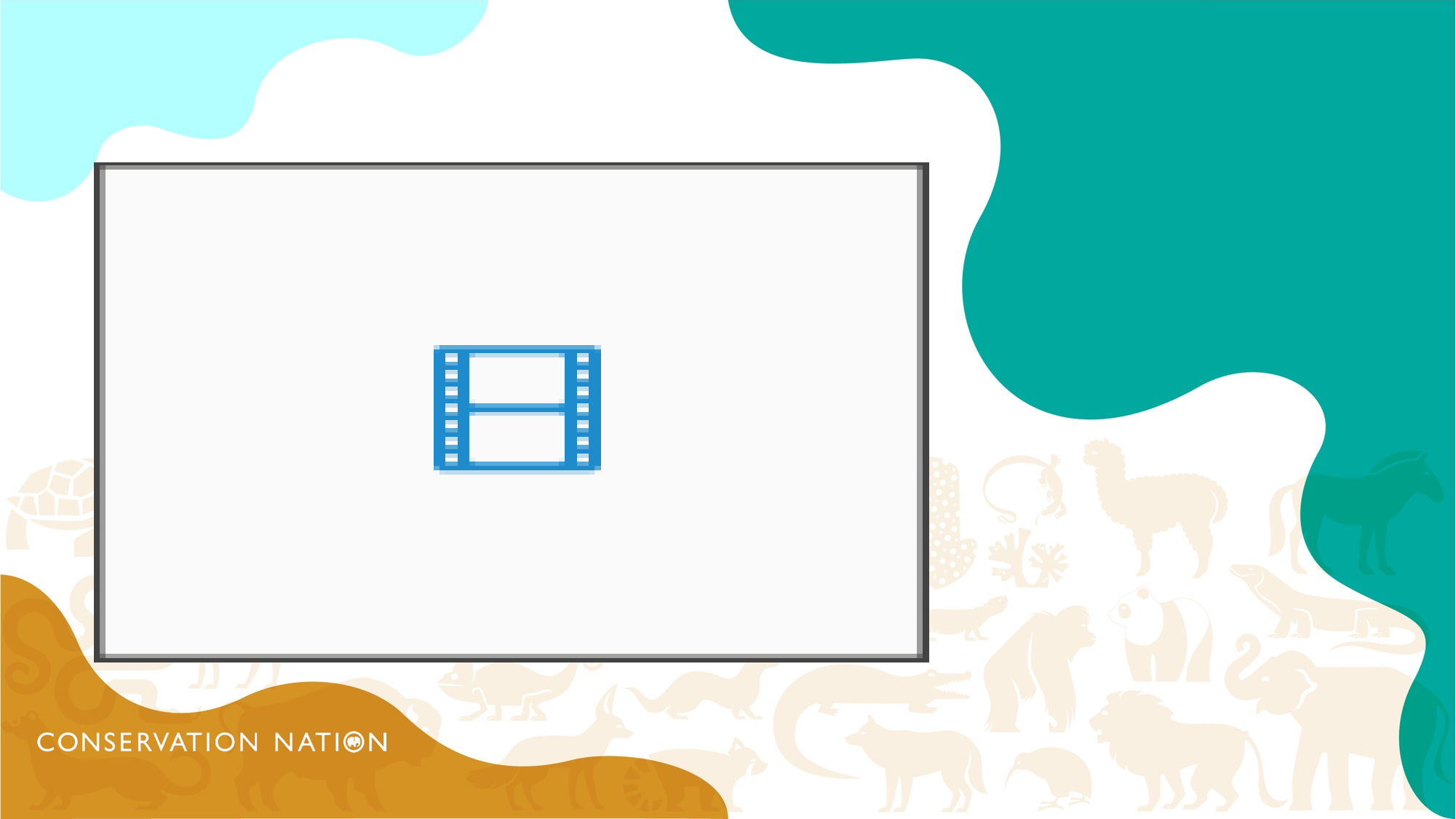

INSTRUCTIONS:
Browse this slide deck and preselect about 10-20 statements for one game. Choose a mix of fact and fiction statements and mix them up to make it fun for your students.
There are two slides per statement, with the second slide showing the answer. Rearrange the slides and use as few or as many as you would like to, depending on how much time you have.
Break students into pairs and give each pair a set of fact or fiction signs. You can print the signs from the previous page or download them at conservationnation.org/lessons.
Instruct each pair to hold up the corresponding fact or fiction sign depending on whether they think the statement is fact or fiction. They will have to work together to agree on which sign to hold up!